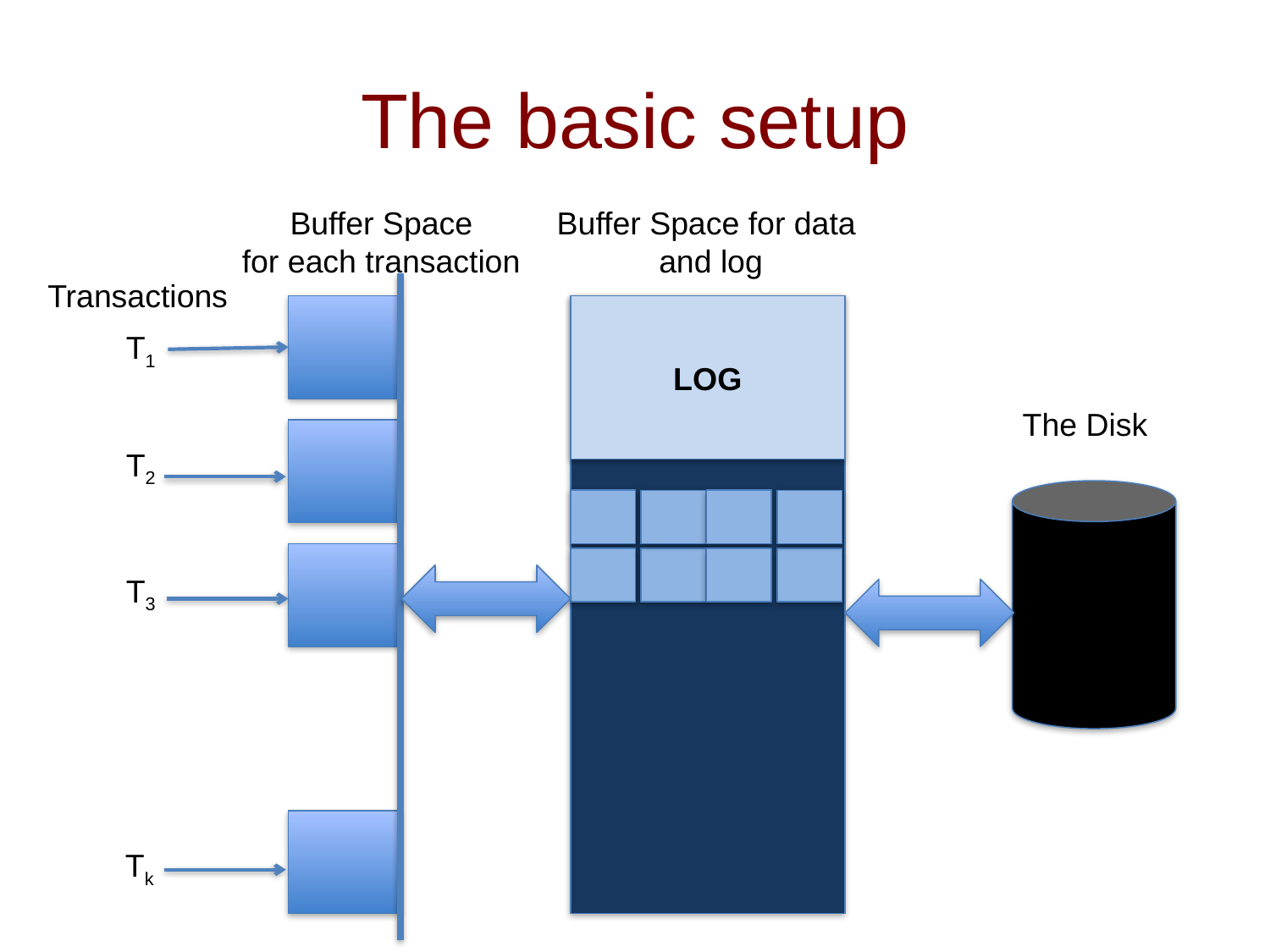

# The basic setup
Buffer Space
for each transaction
Buffer Space for data
 and log
Transactions

LOG
T1
The Disk

T2

T3

Tk